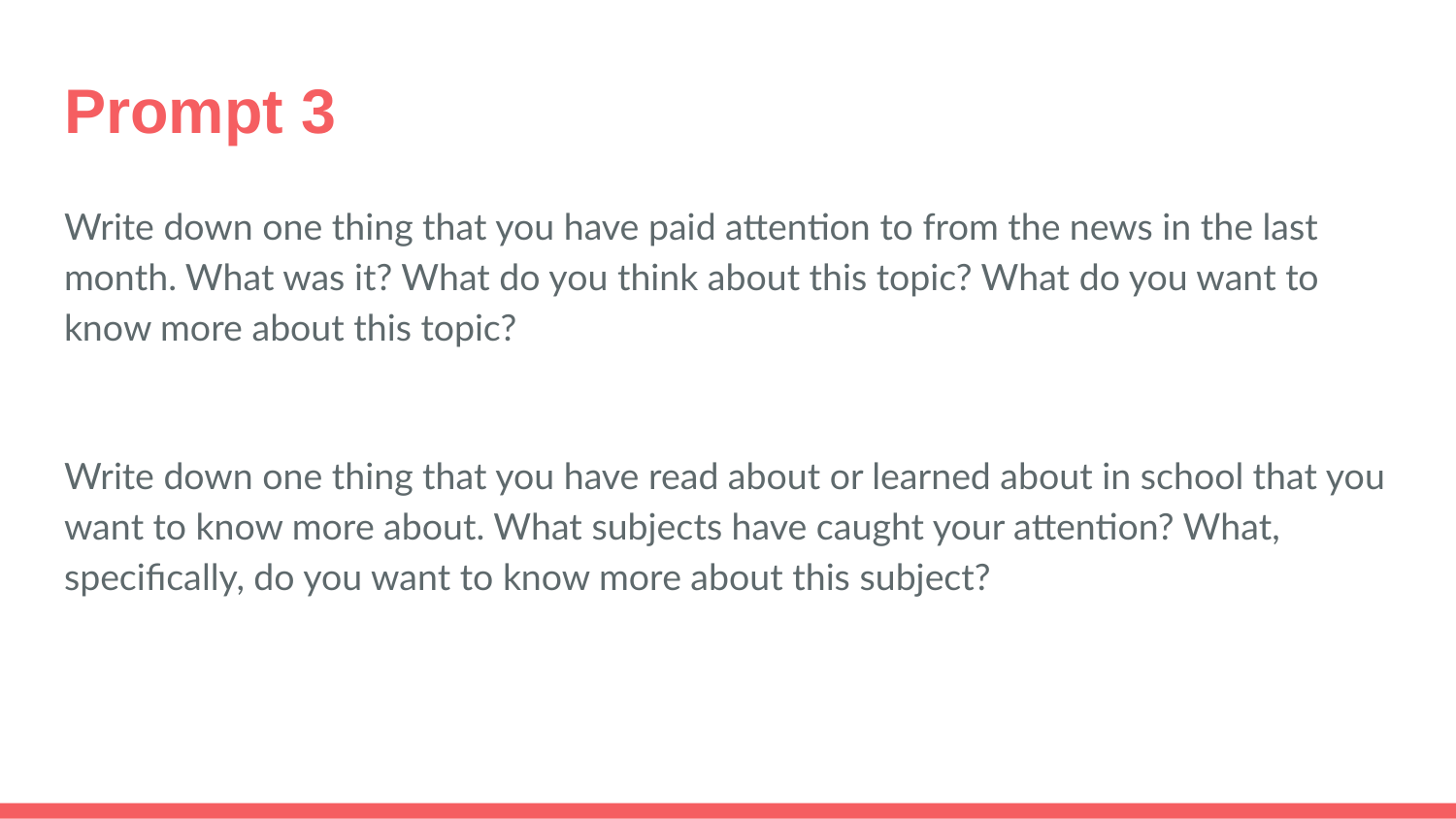

# Prompt 3
Write down one thing that you have paid attention to from the news in the last month. What was it? What do you think about this topic? What do you want to know more about this topic?

Write down one thing that you have read about or learned about in school that you want to know more about. What subjects have caught your attention? What, specifically, do you want to know more about this subject?